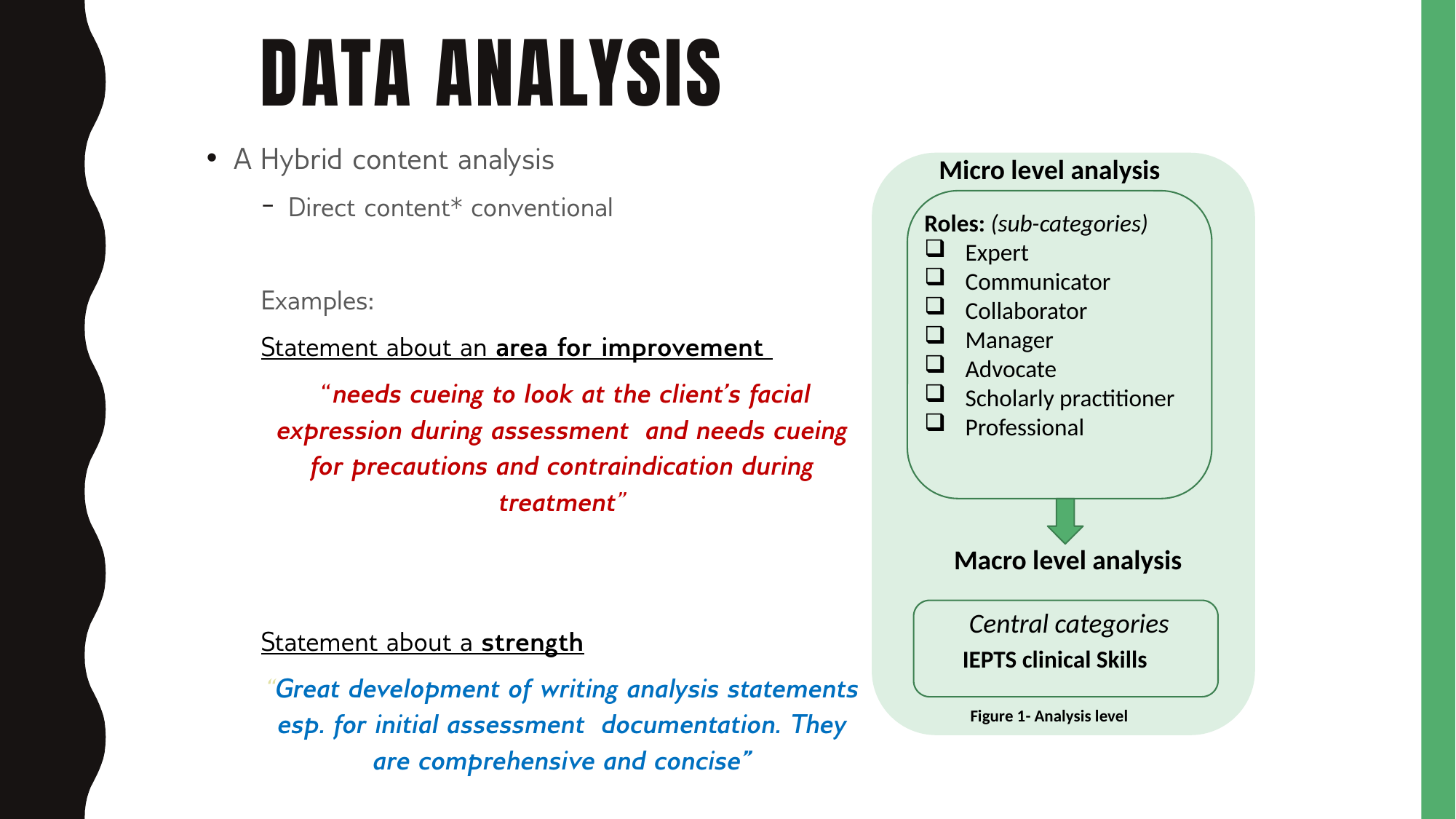

# Data analysis
A Hybrid content analysis
Direct content* conventional

Examples:
Statement about an area for improvement
 “needs cueing to look at the client’s facial expression during assessment  and needs cueing for precautions and contraindication during treatment”

Statement about a strength
“Great development of writing analysis statements esp. for initial assessment  documentation. They are comprehensive and concise”
Micro level analysis

Roles: (sub-categories)
Expert
Communicator
Collaborator
Manager
Advocate
Scholarly practitioner
Professional

Macro level analysis
Central categories

IEPTS clinical Skills
Figure 1- Analysis level